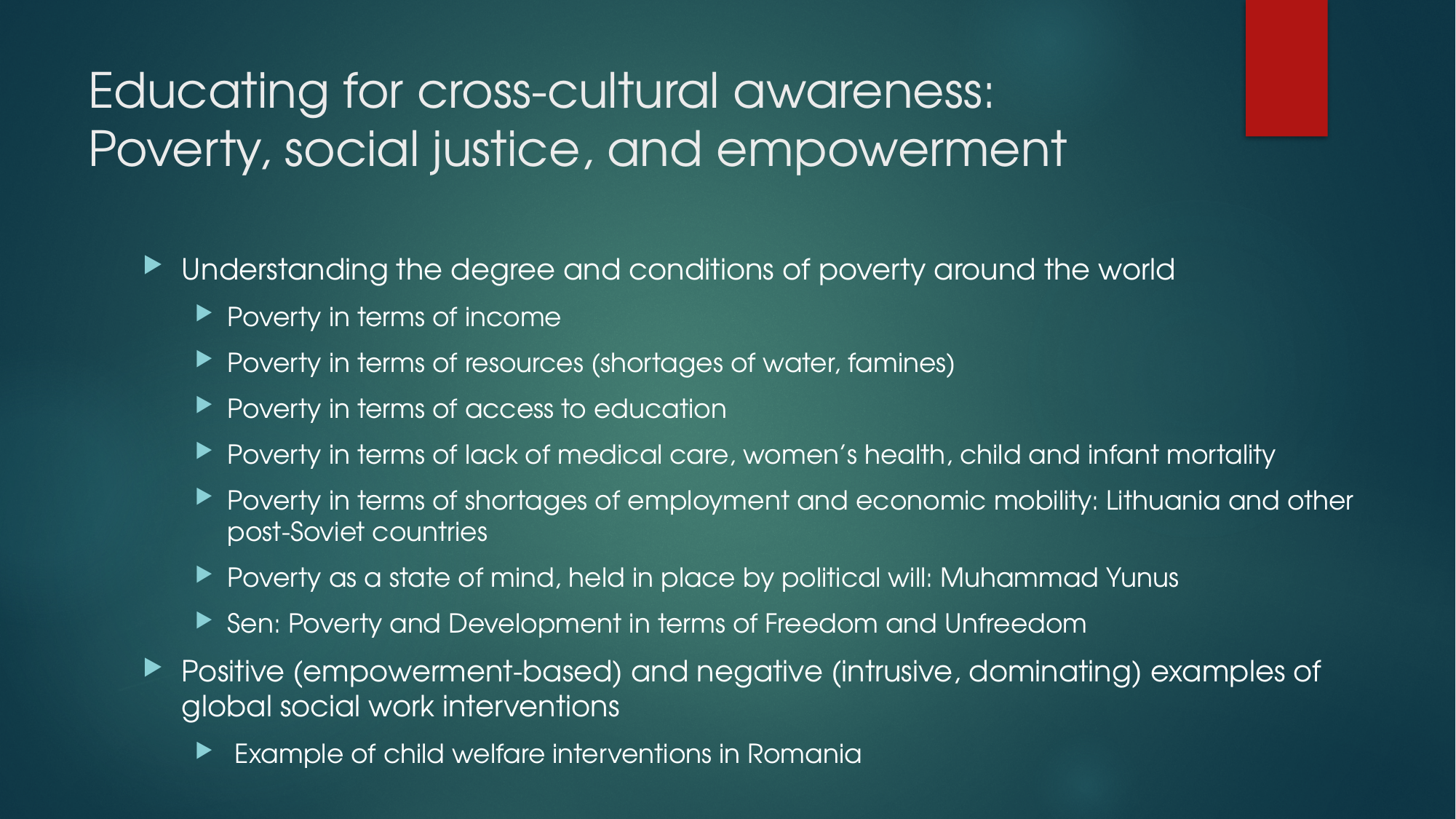

# Educating for cross-cultural awareness: Poverty, social justice, and empowerment
Understanding the degree and conditions of poverty around the world
Poverty in terms of income
Poverty in terms of resources (shortages of water, famines)
Poverty in terms of access to education
Poverty in terms of lack of medical care, women’s health, child and infant mortality
Poverty in terms of shortages of employment and economic mobility: Lithuania and other post-Soviet countries
Poverty as a state of mind, held in place by political will: Muhammad Yunus
Sen: Poverty and Development in terms of Freedom and Unfreedom
Positive (empowerment-based) and negative (intrusive, dominating) examples of global social work interventions
 Example of child welfare interventions in Romania